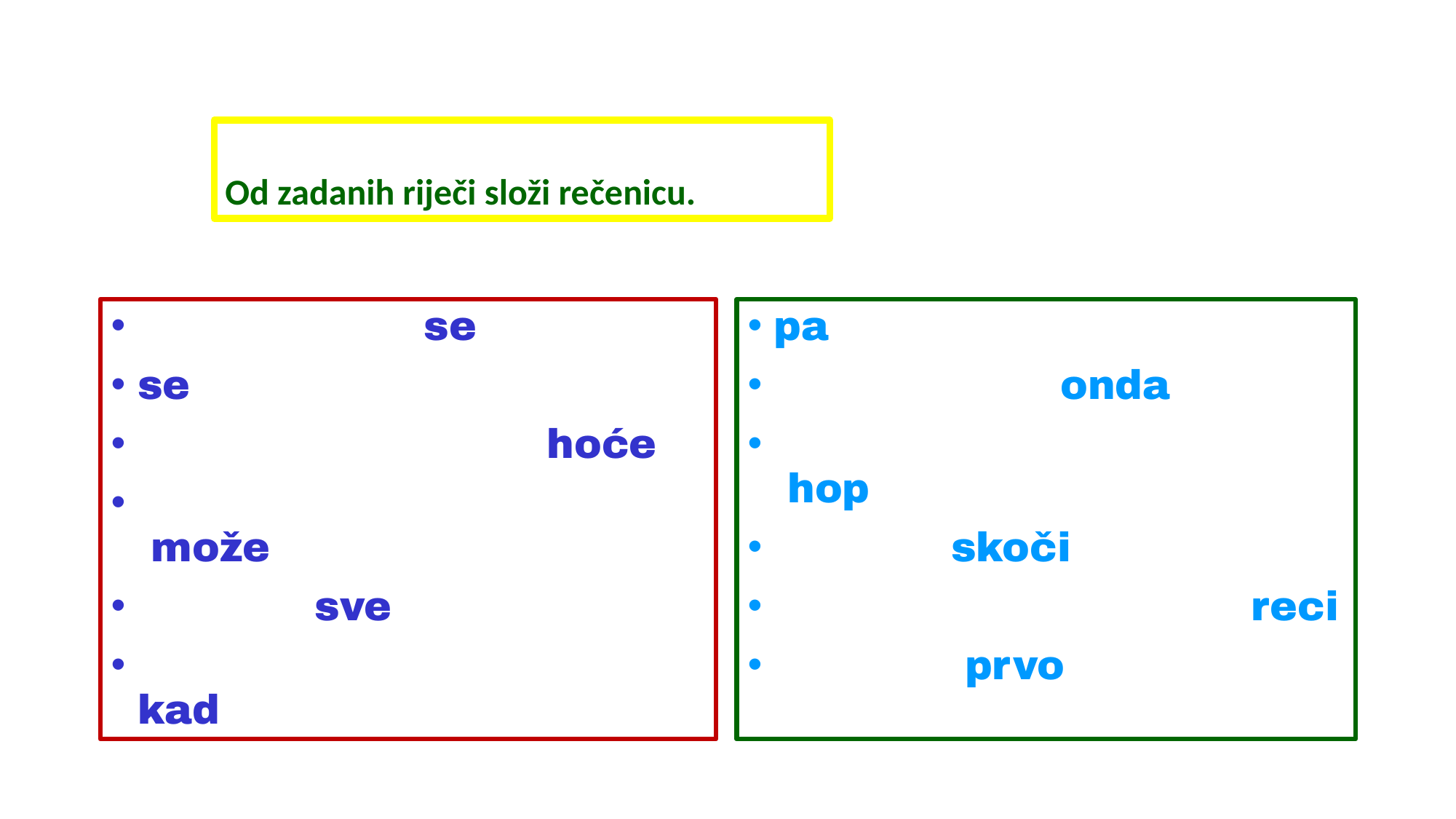

Od zadanih riječi složi rečenicu.
                     se
se
                              hoće
                                           može
             sve
                                    kad
pa
                     onda
                                           hop
             skoči
                                   reci
              prvo